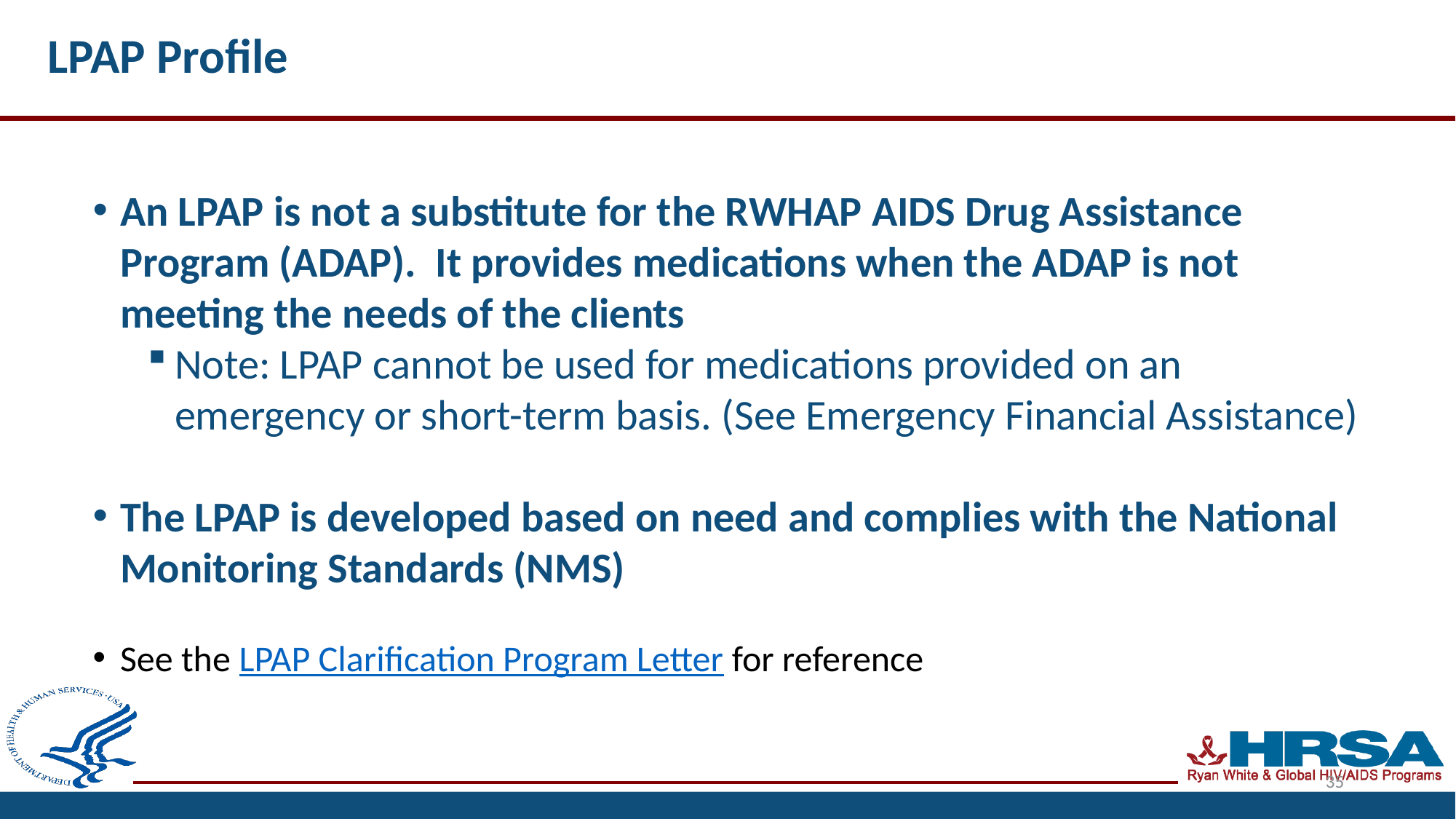

# LPAP Profile

An LPAP is not a substitute for the RWHAP AIDS Drug Assistance Program (ADAP).  It provides medications when the ADAP is not meeting the needs of the clients
Note: LPAP cannot be used for medications provided on an emergency or short-term basis. (See Emergency Financial Assistance)

The LPAP is developed based on need and complies with the National Monitoring Standards (NMS)

See the LPAP Clarification Program Letter for reference

35